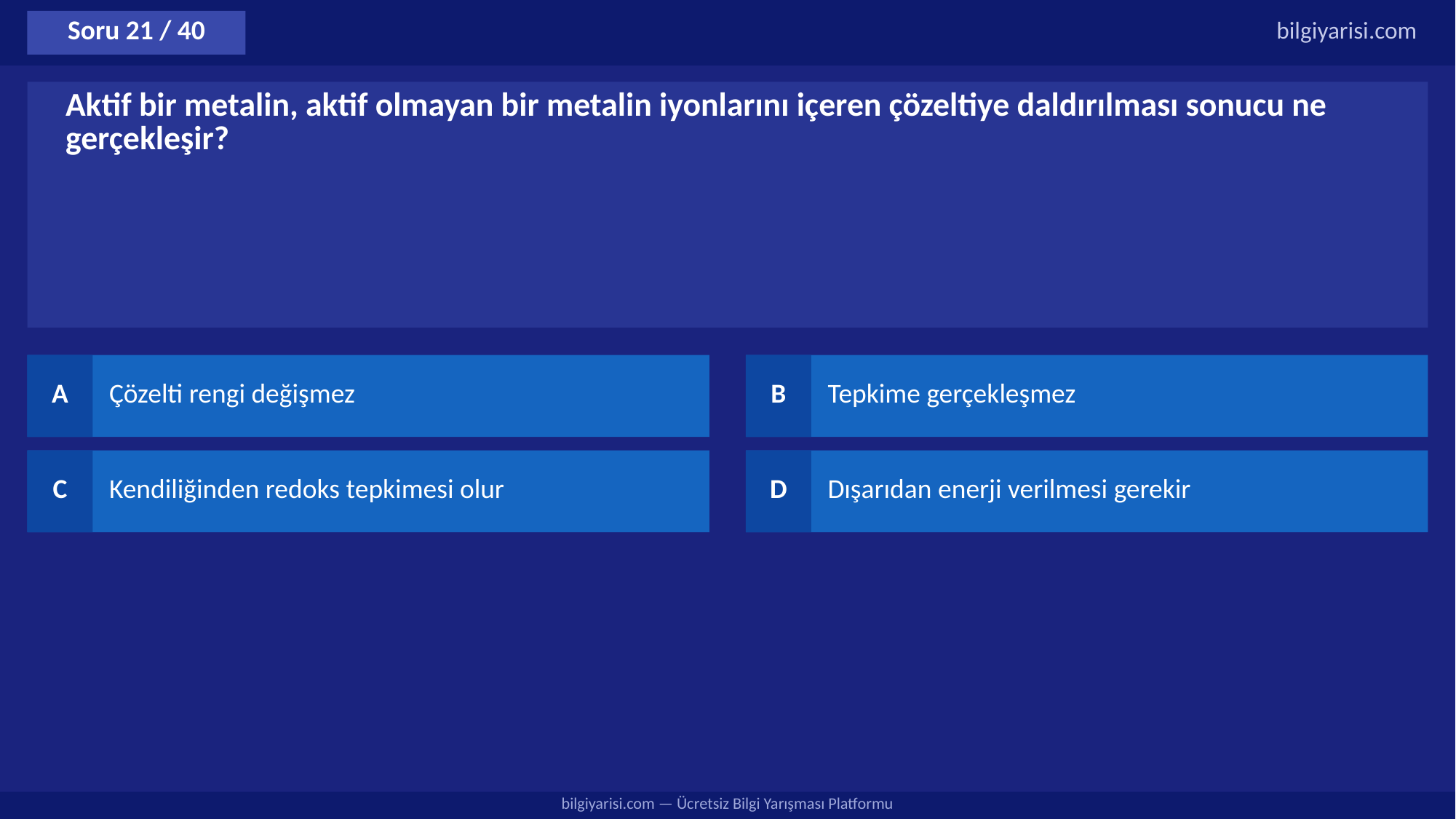

Soru 21 / 40
bilgiyarisi.com

Aktif bir metalin, aktif olmayan bir metalin iyonlarını içeren çözeltiye daldırılması sonucu ne gerçekleşir?

A
Çözelti rengi değişmez

B
Tepkime gerçekleşmez

C
Kendiliğinden redoks tepkimesi olur

D
Dışarıdan enerji verilmesi gerekir
bilgiyarisi.com — Ücretsiz Bilgi Yarışması Platformu